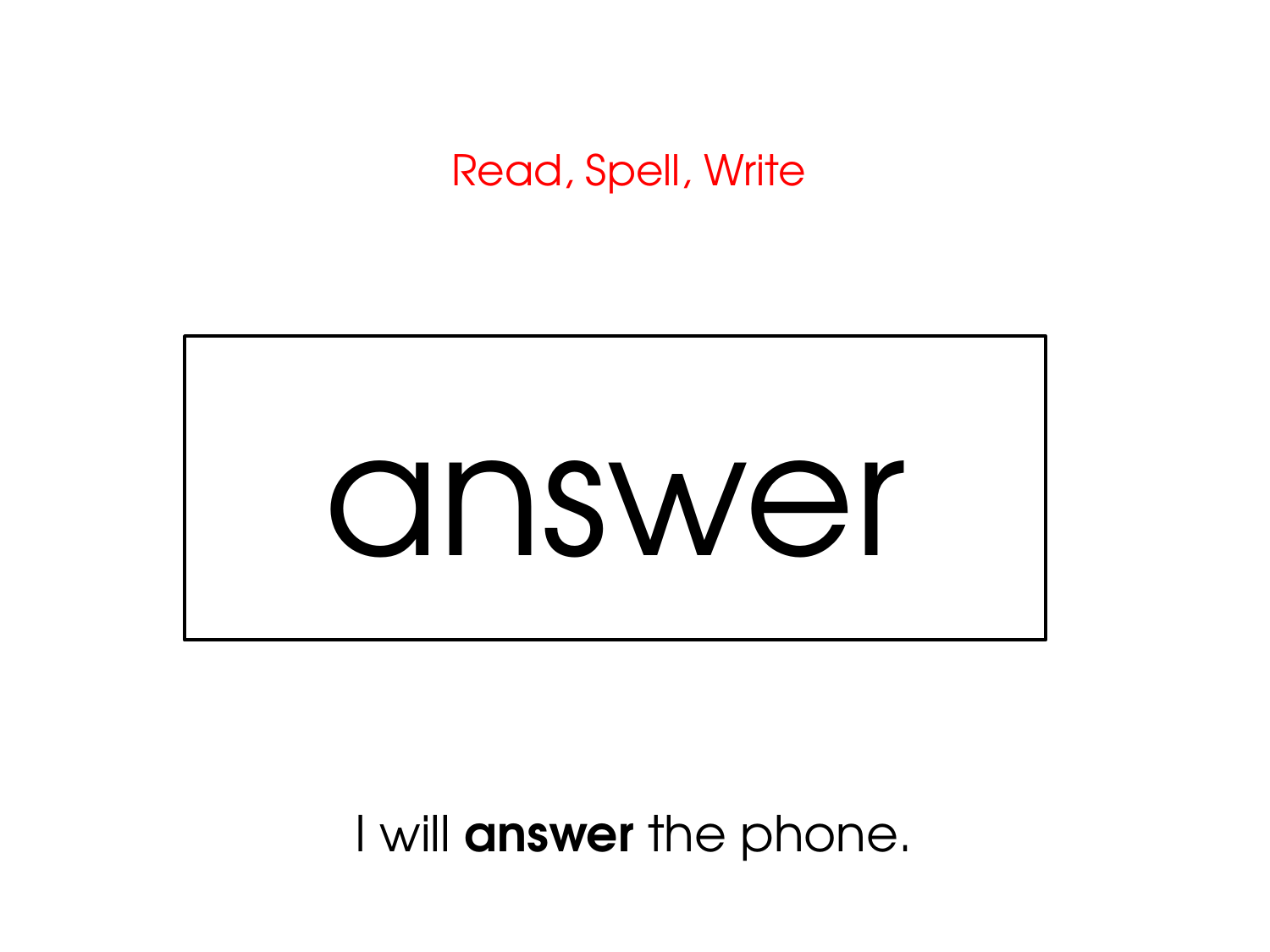

Read, Spell, Write
answer
I will answer the phone.